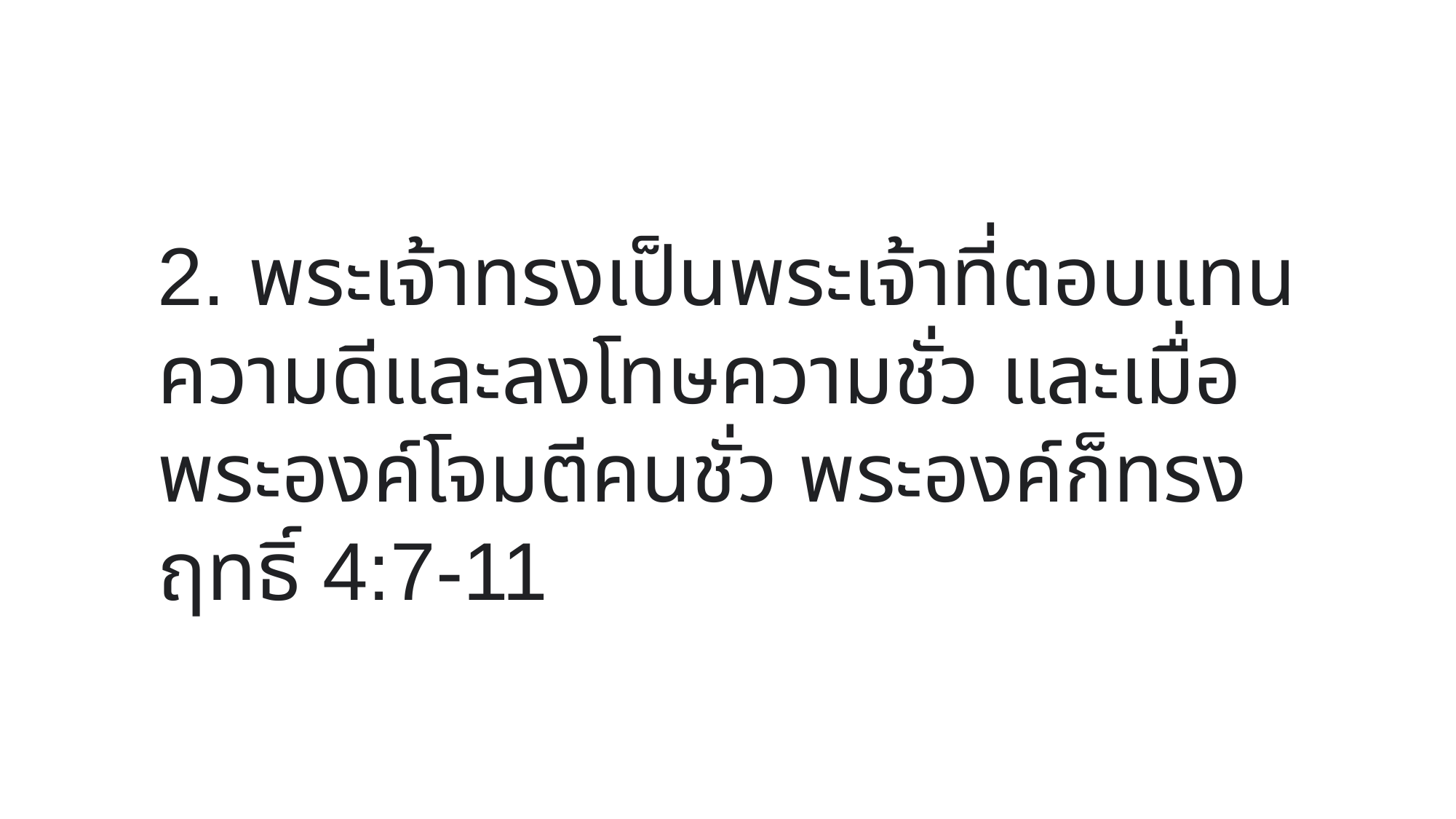

2. พระเจ้าทรงเป็นพระเจ้าที่ตอบแทนความดีและลงโทษความชั่ว และเมื่อพระองค์โจมตีคนชั่ว พระองค์ก็ทรงฤทธิ์ 4:7-11